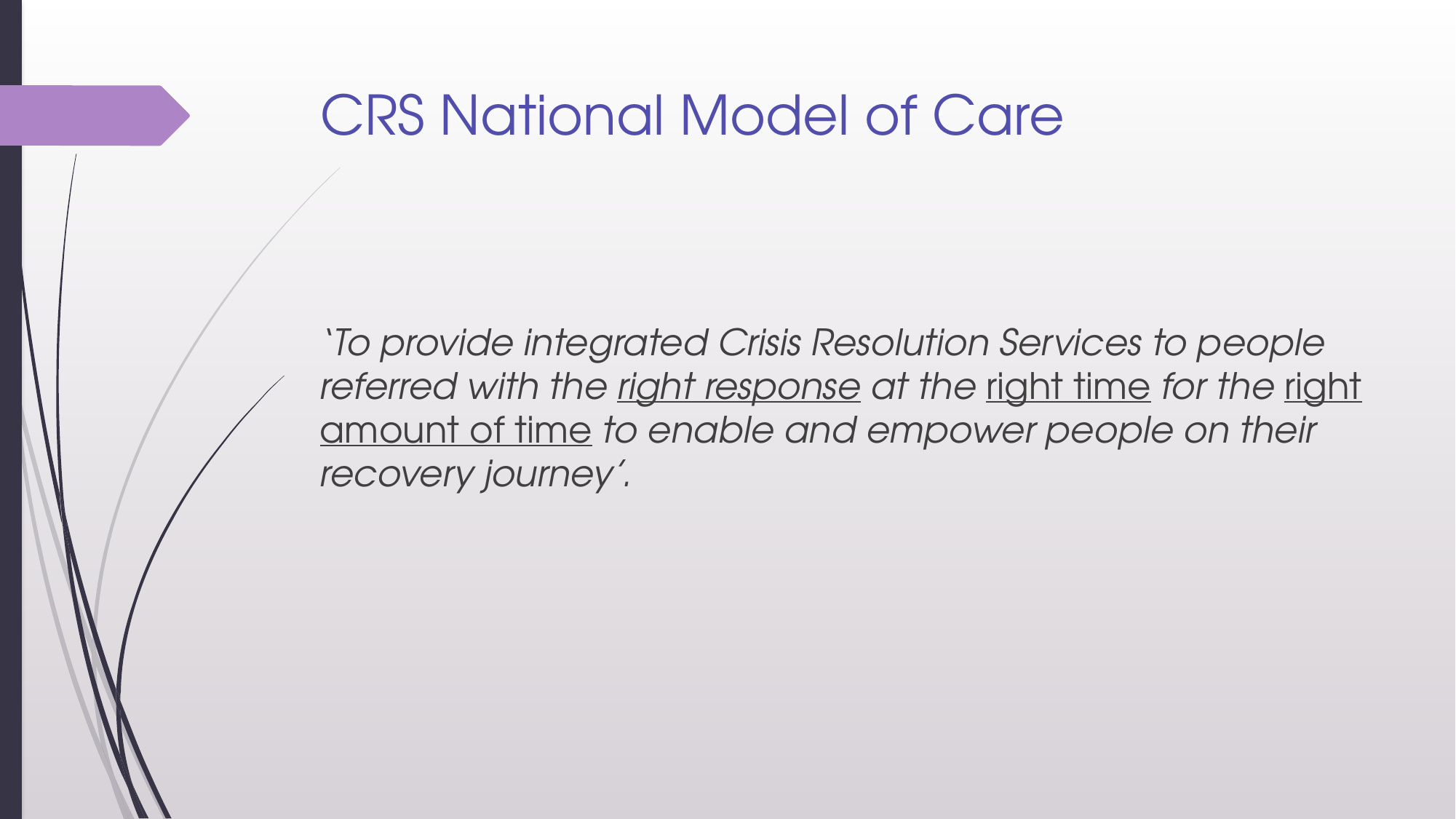

# CRS National Model of Care

‘To provide integrated Crisis Resolution Services to people referred with the right response at the right time for the right amount of time to enable and empower people on their recovery journey’.